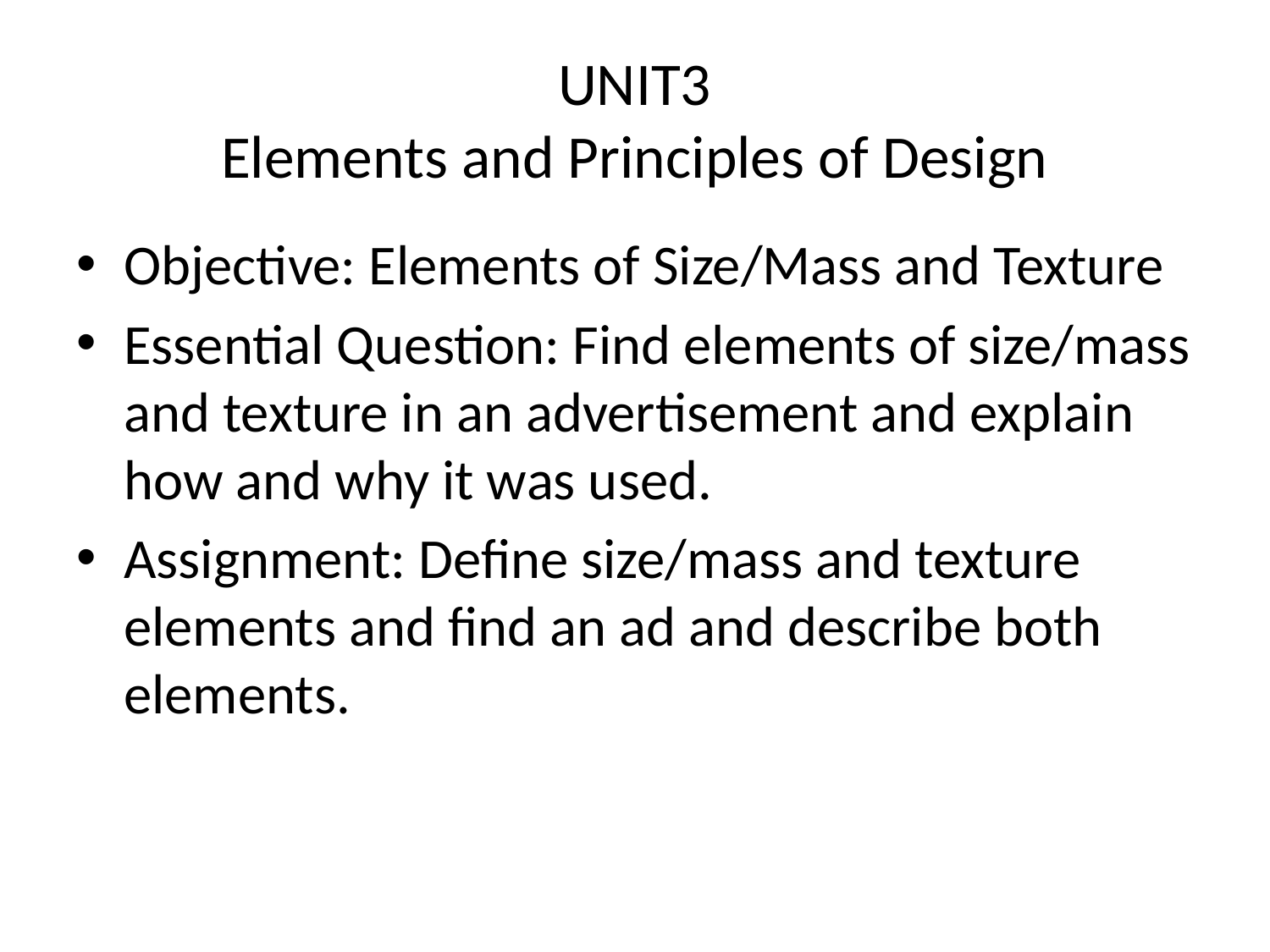

# UNIT3 Elements and Principles of Design
Objective: Elements of Size/Mass and Texture
Essential Question: Find elements of size/mass and texture in an advertisement and explain how and why it was used.
Assignment: Define size/mass and texture elements and find an ad and describe both elements.